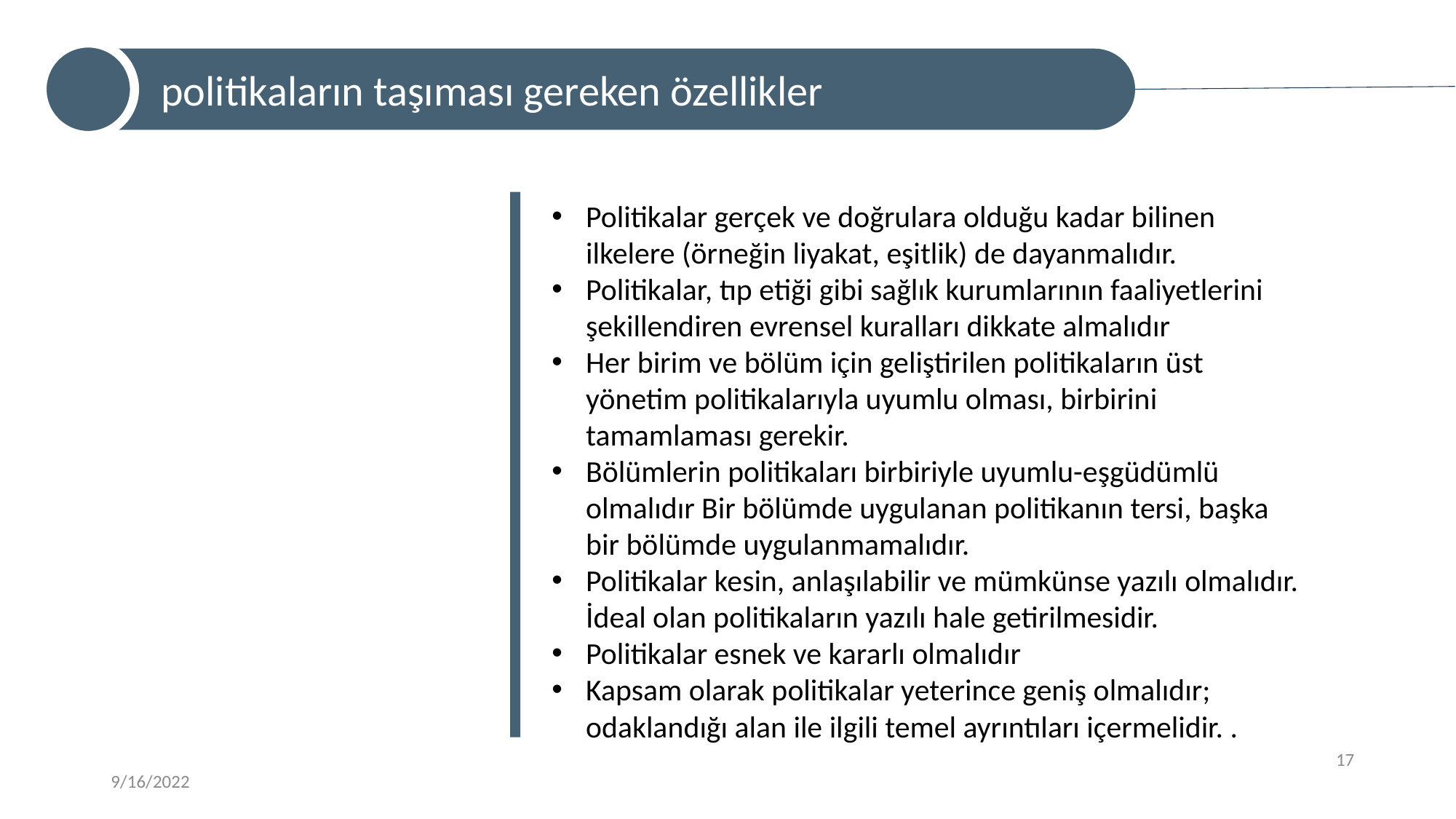

politikaların taşıması gereken özellikler

Politikalar gerçek ve doğrulara olduğu kadar bilinen ilkelere (örneğin liyakat, eşitlik) de dayanmalıdır.
Politikalar, tıp etiği gibi sağlık kurumlarının faaliyetlerini şekillendiren evrensel kuralları dikkate almalıdır
Her birim ve bölüm için geliştirilen politikaların üst yönetim politikalarıyla uyumlu olması, birbirini tamamlaması gerekir.
Bölümlerin politikaları birbiriyle uyumlu-eşgüdümlü olmalıdır Bir bölümde uygulanan politikanın tersi, başka bir bölümde uygulanmamalıdır.
Politikalar kesin, anlaşılabilir ve mümkünse yazılı olmalıdır. İdeal olan politikaların yazılı hale getirilmesidir.
Politikalar esnek ve kararlı olmalıdır
Kapsam olarak politikalar yeterince geniş olmalıdır; odaklandığı alan ile ilgili temel ayrıntıları içermelidir. .
17
9/16/2022